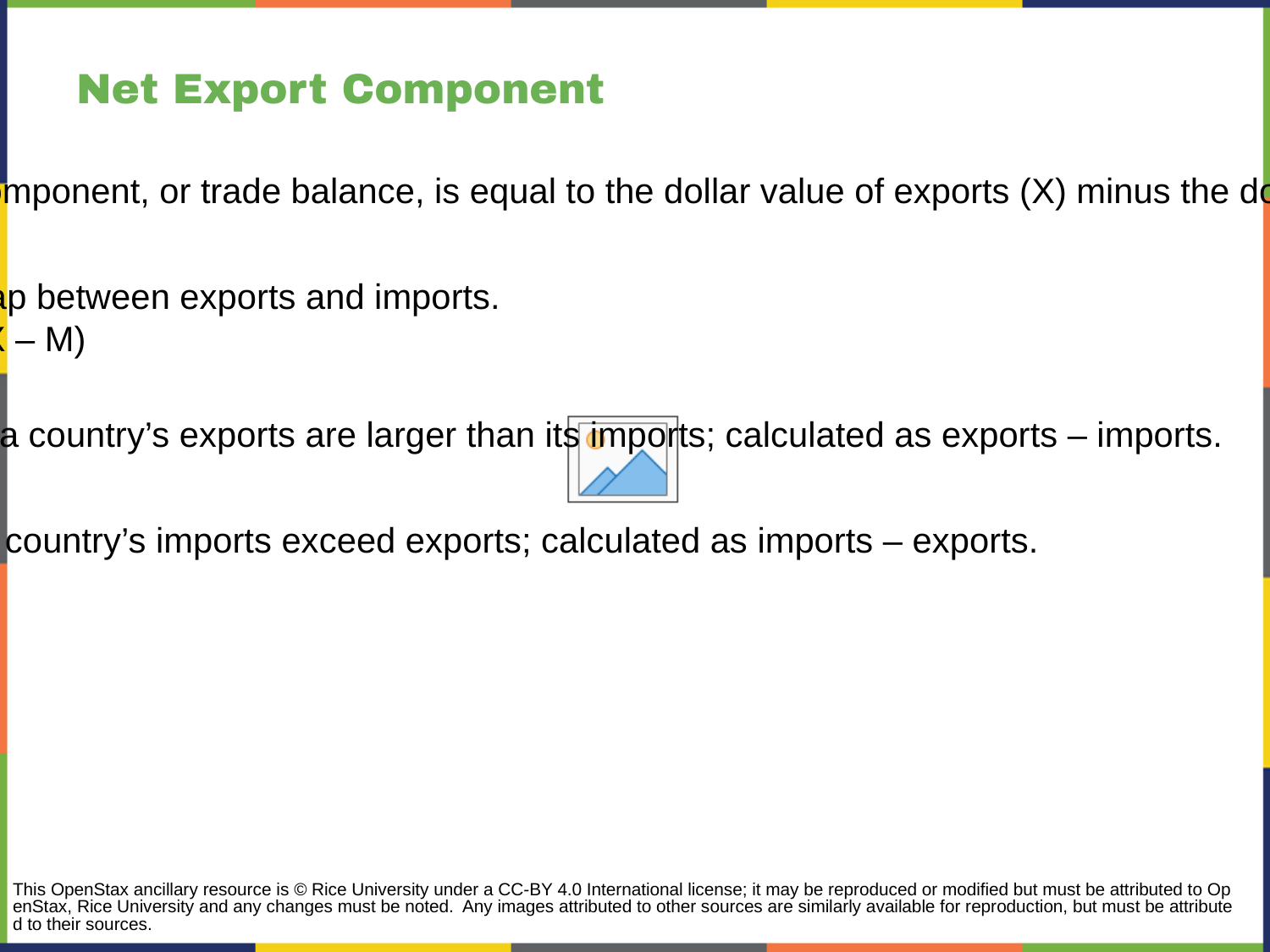

# Net Export Component
The GDP net export component, or trade balance, is equal to the dollar value of exports (X) minus the dollar value of imports (M).

Trade balance - the gap between exports and imports.
Trade balance = (X – M)

Trade surplus - when a country’s exports are larger than its imports; calculated as exports – imports.

Trade deficit - when a country’s imports exceed exports; calculated as imports – exports.
This OpenStax ancillary resource is © Rice University under a CC-BY 4.0 International license; it may be reproduced or modified but must be attributed to OpenStax, Rice University and any changes must be noted.  Any images attributed to other sources are similarly available for reproduction, but must be attributed to their sources.